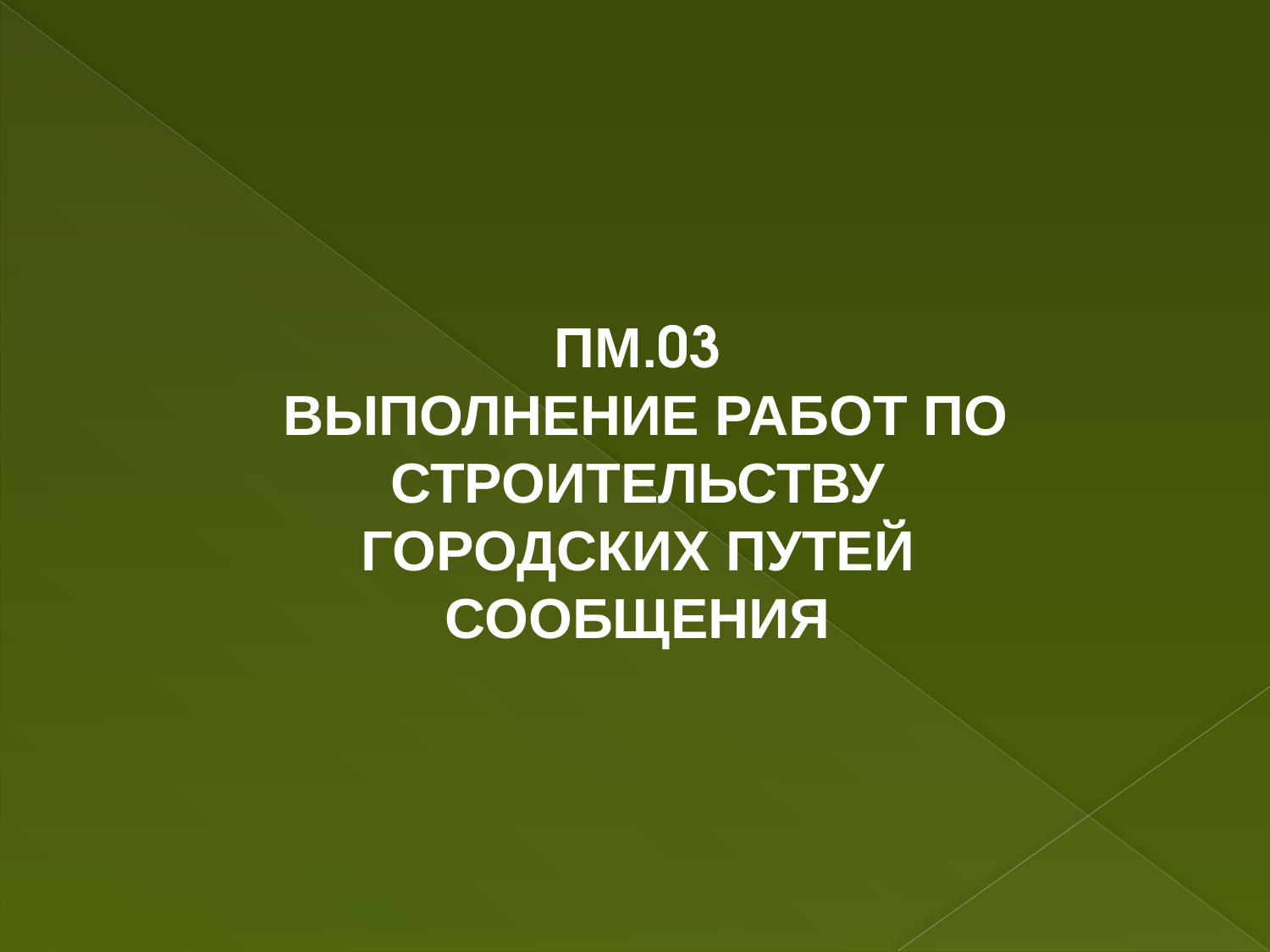

ПМ.03
 ВЫПОЛНЕНИЕ РАБОТ ПО СТРОИТЕЛЬСТВУ ГОРОДСКИХ ПУТЕЙ СООБЩЕНИЯ